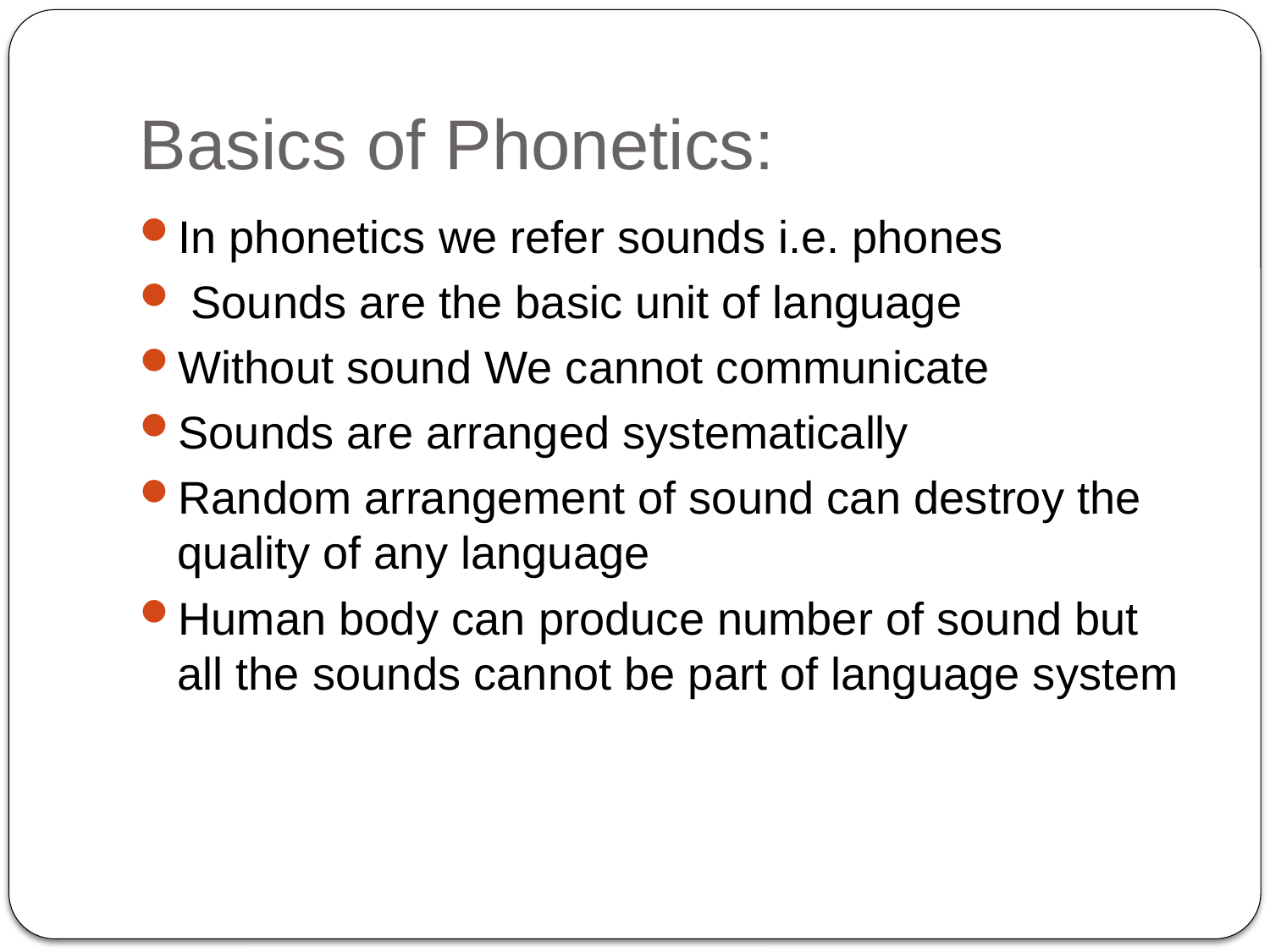

# Basics of Phonetics:
In phonetics we refer sounds i.e. phones
 Sounds are the basic unit of language
Without sound We cannot communicate
Sounds are arranged systematically
Random arrangement of sound can destroy the quality of any language
Human body can produce number of sound but all the sounds cannot be part of language system